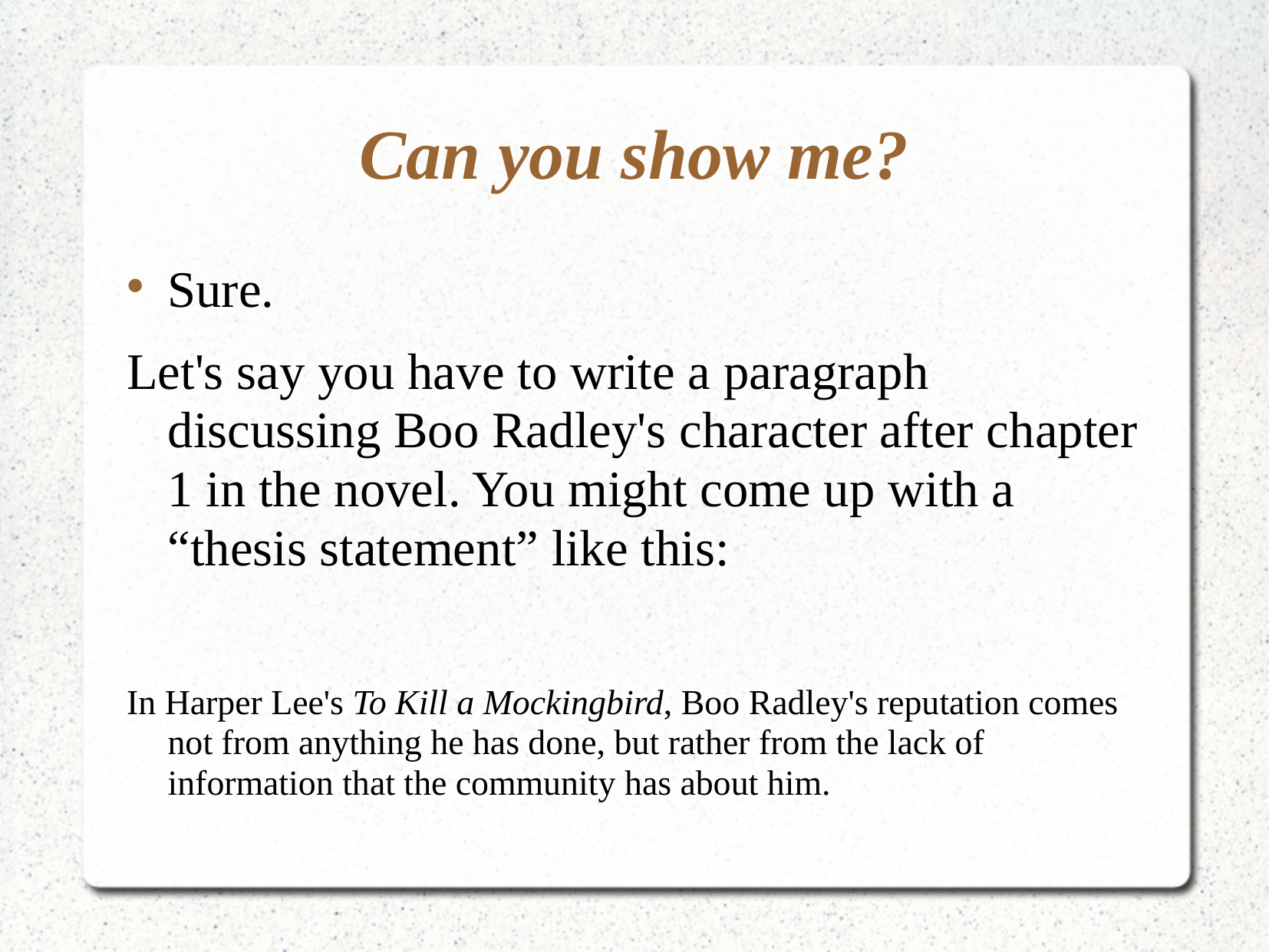

Can you show me?
Sure.
Let's say you have to write a paragraph discussing Boo Radley's character after chapter 1 in the novel. You might come up with a “thesis statement” like this:

In Harper Lee's To Kill a Mockingbird, Boo Radley's reputation comes not from anything he has done, but rather from the lack of information that the community has about him.